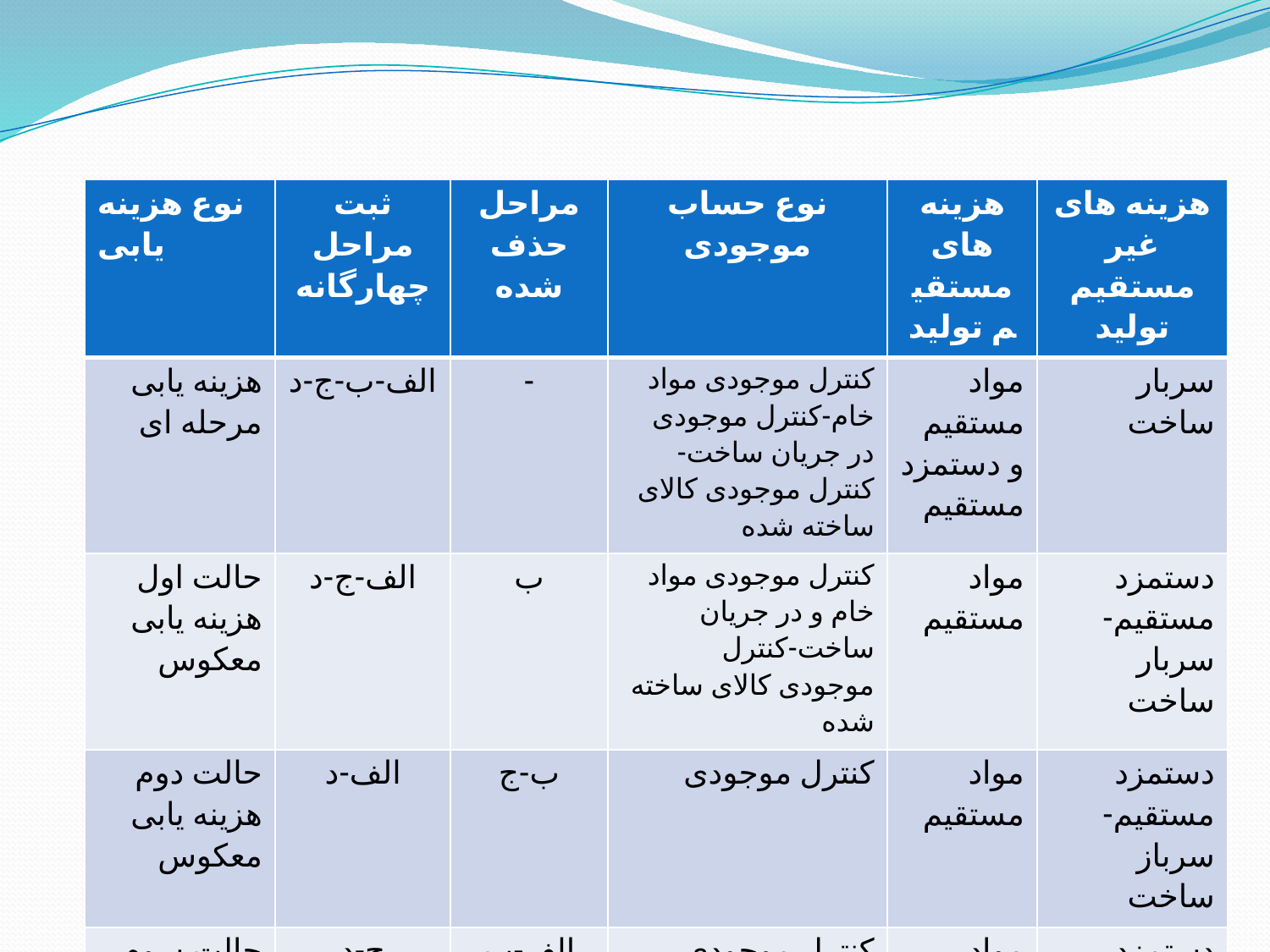

| نوع هزینه یابی | ثبت مراحل چهارگانه | مراحل حذف شده | نوع حساب موجودی | هزینه های مستقیم تولید | هزینه های غیر مستقیم تولید |
| --- | --- | --- | --- | --- | --- |
| هزینه یابی مرحله ای | الف-ب-ج-د | - | کنترل موجودی مواد خام-کنترل موجودی در جریان ساخت-کنترل موجودی کالای ساخته شده | مواد مستقیم و دستمزد مستقیم | سربار ساخت |
| حالت اول هزینه یابی معکوس | الف-ج-د | ب | کنترل موجودی مواد خام و در جریان ساخت-کنترل موجودی کالای ساخته شده | مواد مستقیم | دستمزد مستقیم-سربار ساخت |
| حالت دوم هزینه یابی معکوس | الف-د | ب-ج | کنترل موجودی | مواد مستقیم | دستمزد مستقیم-سرباز ساخت |
| حالت سوم هزینه یابی معکوس | ج-د | الف-ب | کنترل موجودی کالای ساخته شده | مواد مستقیم | دستمزد مستقیم-سربار ساخت |